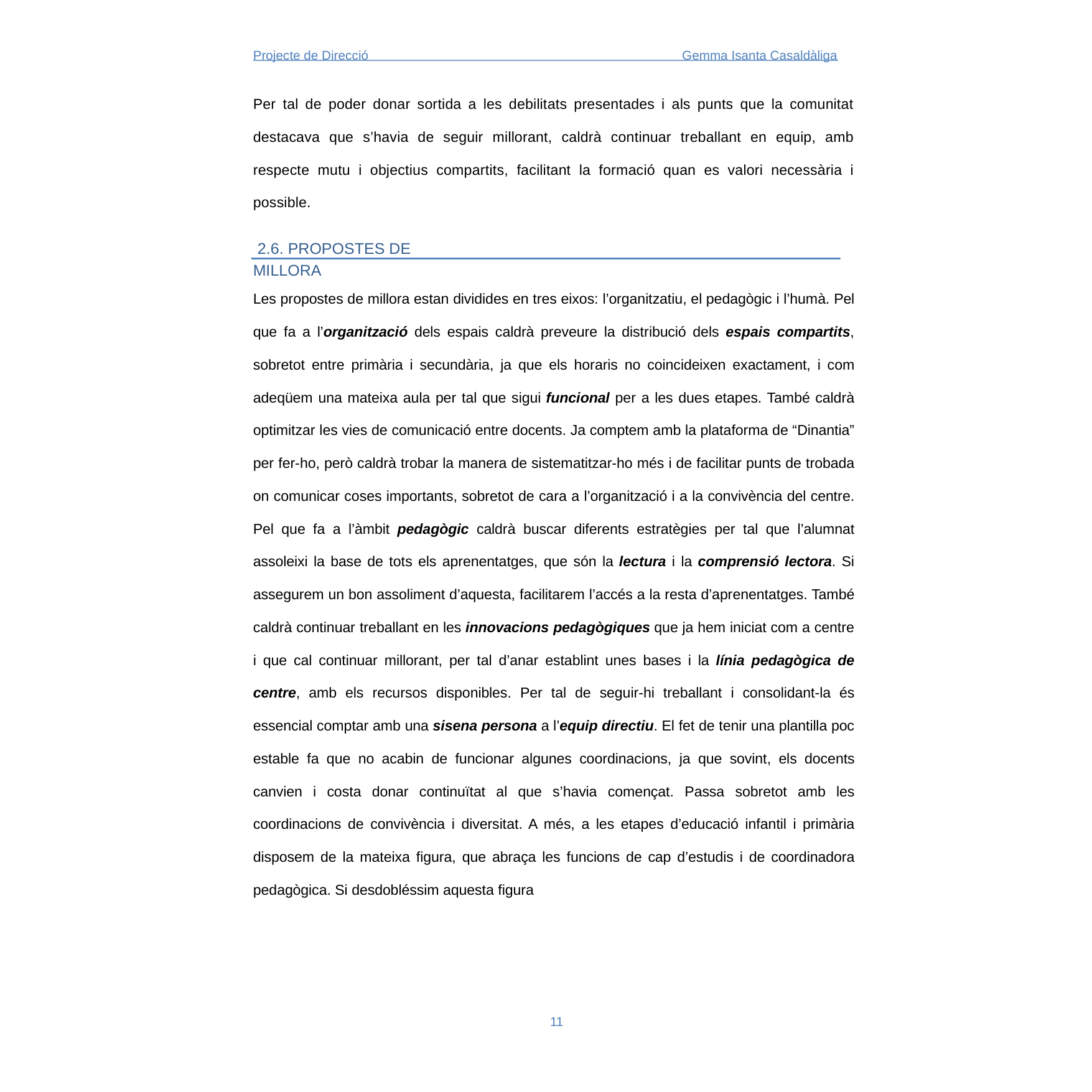

Projecte de Direcció
Gemma Isanta Casaldàliga

Per tal de poder donar sortida a les debilitats presentades i als punts que la comunitat destacava que s’havia de seguir millorant, caldrà continuar treballant en equip, amb respecte mutu i objectius compartits, facilitant la formació quan es valori necessària i possible.
 2.6. PROPOSTES DE MILLORA

Les propostes de millora estan dividides en tres eixos: l’organitzatiu, el pedagògic i l’humà. Pel que fa a l’organització dels espais caldrà preveure la distribució dels espais compartits, sobretot entre primària i secundària, ja que els horaris no coincideixen exactament, i com adeqüem una mateixa aula per tal que sigui funcional per a les dues etapes. També caldrà optimitzar les vies de comunicació entre docents. Ja comptem amb la plataforma de “Dinantia” per fer-ho, però caldrà trobar la manera de sistematitzar-ho més i de facilitar punts de trobada on comunicar coses importants, sobretot de cara a l’organització i a la convivència del centre. Pel que fa a l’àmbit pedagògic caldrà buscar diferents estratègies per tal que l’alumnat assoleixi la base de tots els aprenentatges, que són la lectura i la comprensió lectora. Si assegurem un bon assoliment d’aquesta, facilitarem l’accés a la resta d’aprenentatges. També caldrà continuar treballant en les innovacions pedagògiques que ja hem iniciat com a centre i que cal continuar millorant, per tal d’anar establint unes bases i la línia pedagògica de centre, amb els recursos disponibles. Per tal de seguir-hi treballant i consolidant-la és essencial comptar amb una sisena persona a l’equip directiu. El fet de tenir una plantilla poc estable fa que no acabin de funcionar algunes coordinacions, ja que sovint, els docents canvien i costa donar continuïtat al que s’havia començat. Passa sobretot amb les coordinacions de convivència i diversitat. A més, a les etapes d’educació infantil i primària disposem de la mateixa figura, que abraça les funcions de cap d’estudis i de coordinadora pedagògica. Si desdobléssim aquesta figura
11